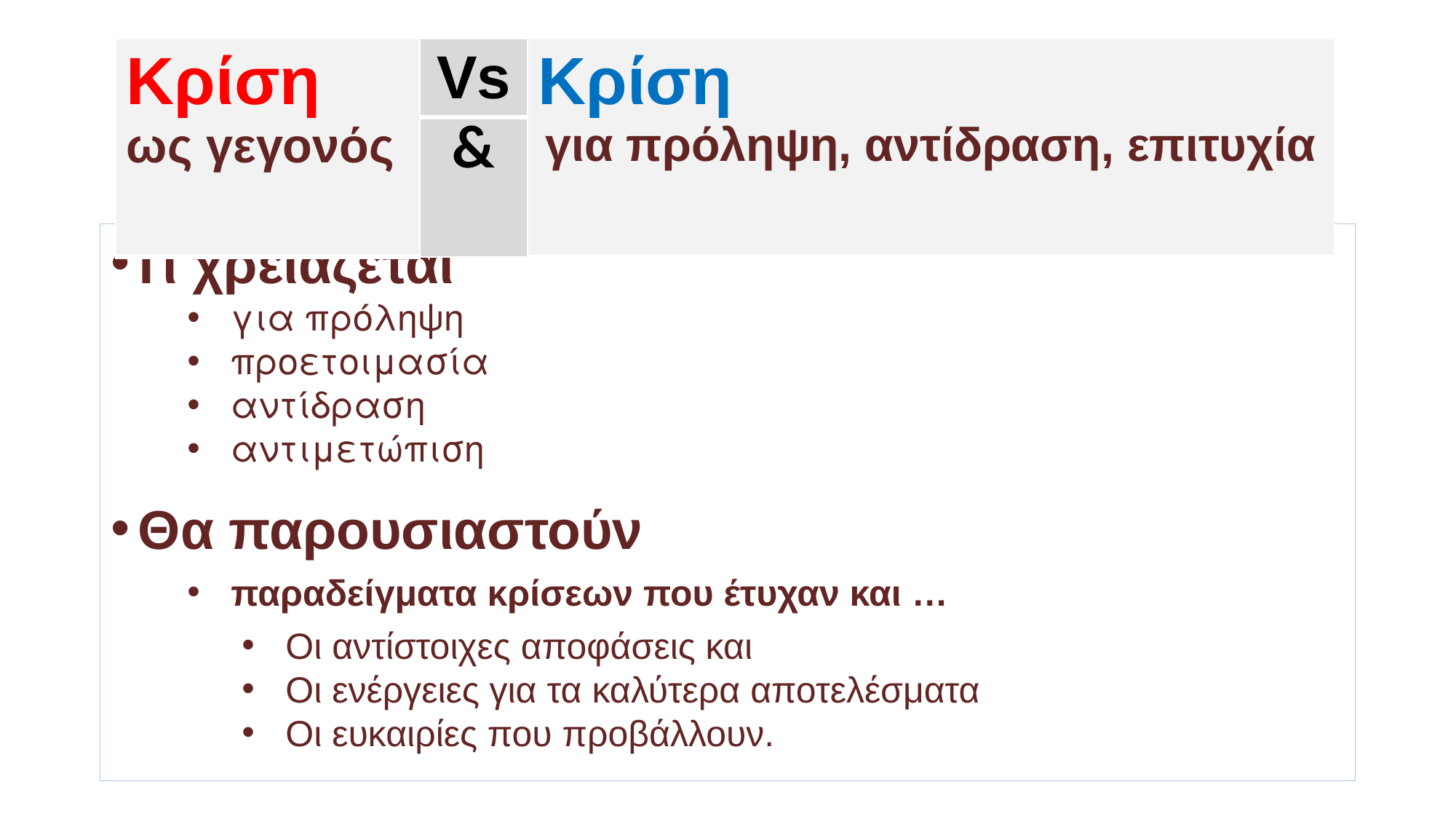

| Κρίση ως γεγονός | Vs | Κρίση για πρόληψη, αντίδραση, επιτυχία |
| --- | --- | --- |
|  | & |  |
#
Τι χρειάζεται
για πρόληψη
προετοιμασία
αντίδραση
αντιμετώπιση

Θα παρουσιαστούν
παραδείγματα κρίσεων που έτυχαν και …
Οι αντίστοιχες αποφάσεις και
Οι ενέργειες για τα καλύτερα αποτελέσματα
Οι ευκαιρίες που προβάλλουν.